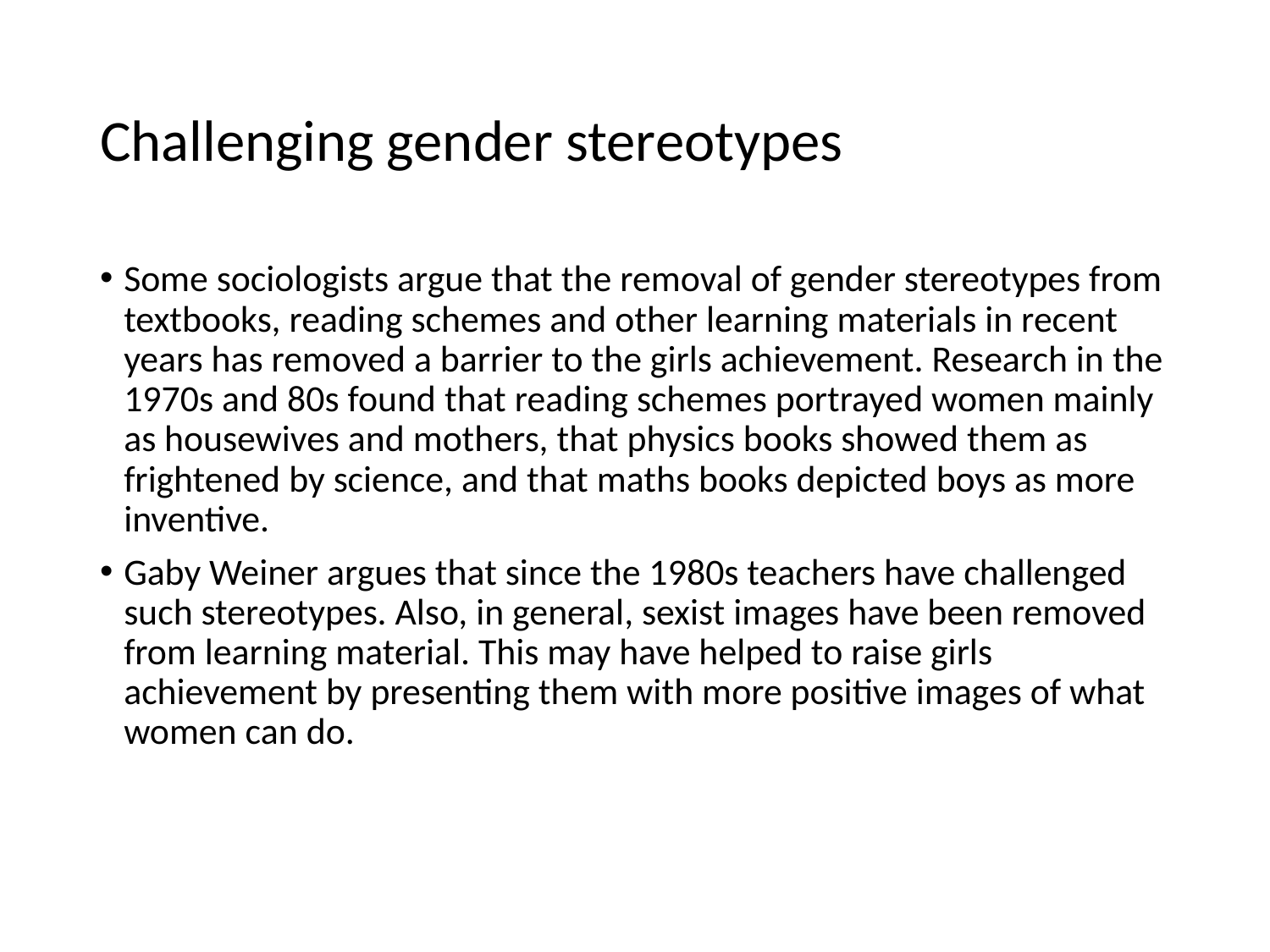

# Challenging gender stereotypes
Some sociologists argue that the removal of gender stereotypes from textbooks, reading schemes and other learning materials in recent years has removed a barrier to the girls achievement. Research in the 1970s and 80s found that reading schemes portrayed women mainly as housewives and mothers, that physics books showed them as frightened by science, and that maths books depicted boys as more inventive.
Gaby Weiner argues that since the 1980s teachers have challenged such stereotypes. Also, in general, sexist images have been removed from learning material. This may have helped to raise girls achievement by presenting them with more positive images of what women can do.